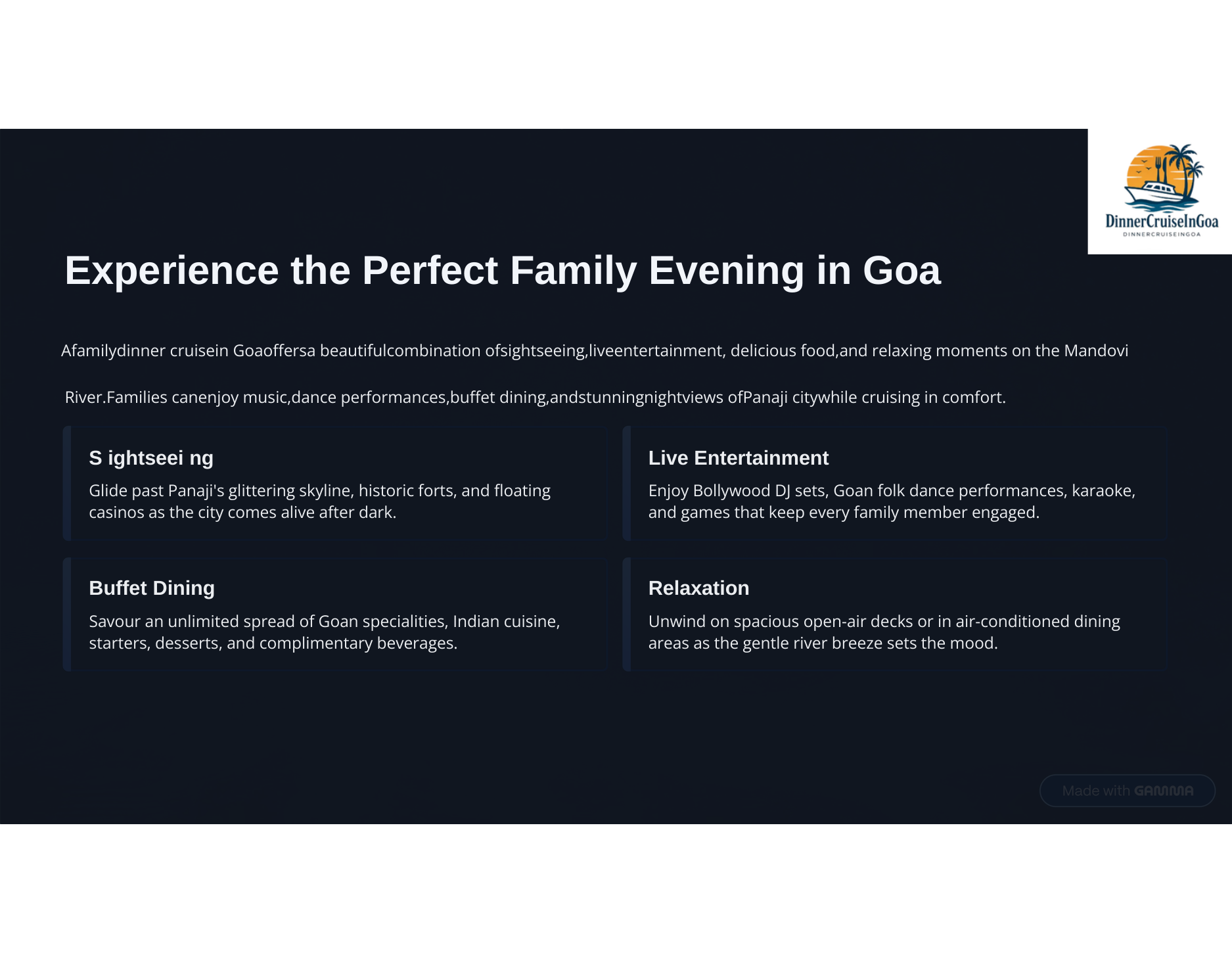

Experience the Perfect Family Evening in Goa
Afamilydinner cruisein Goaoffersa beautifulcombination ofsightseeing,liveentertainment, delicious food,and relaxing moments on the Mandovi

River.Families canenjoy music,dance performances,buffet dining,andstunningnightviews ofPanaji citywhile cruising in comfort.
S ightseei ng
Live Entertainment

Glide past Panaji's glittering skyline, historic forts, and floating casinos as the city comes alive after dark.
Enjoy Bollywood DJ sets, Goan folk dance performances, karaoke, and games that keep every family member engaged.
Buffet Dining

Relaxation
Savour an unlimited spread of Goan specialities, Indian cuisine, starters, desserts, and complimentary beverages.
Unwind on spacious open-air decks or in air-conditioned dining areas as the gentle river breeze sets the mood.